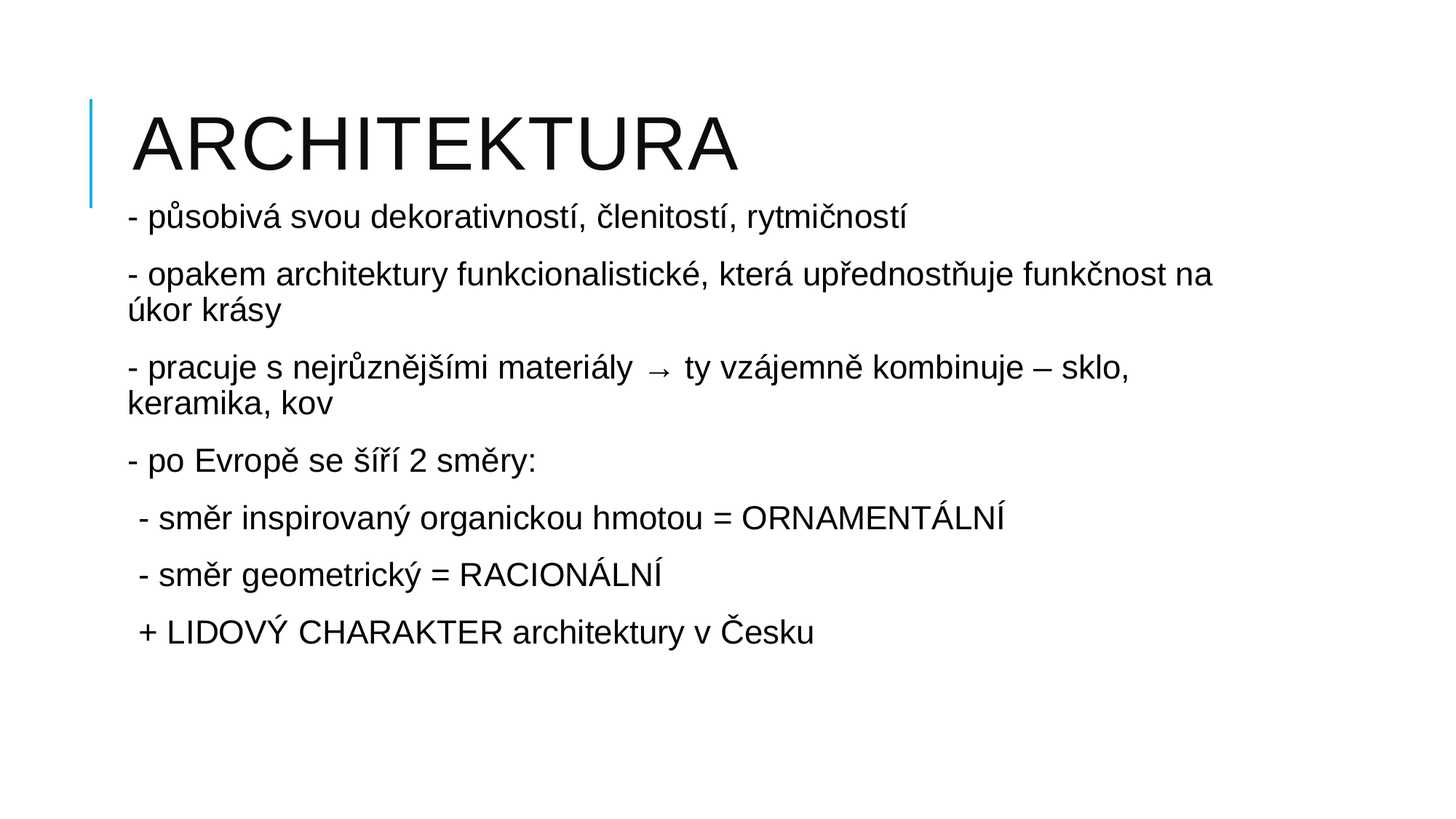

# ARCHITEKTURA
- působivá svou dekorativností, členitostí, rytmičností
- opakem architektury funkcionalistické, která upřednostňuje funkčnost na úkor krásy
- pracuje s nejrůznějšími materiály → ty vzájemně kombinuje – sklo, keramika, kov
- po Evropě se šíří 2 směry:
- směr inspirovaný organickou hmotou = ORNAMENTÁLNÍ
- směr geometrický = RACIONÁLNÍ
+ LIDOVÝ CHARAKTER architektury v Česku